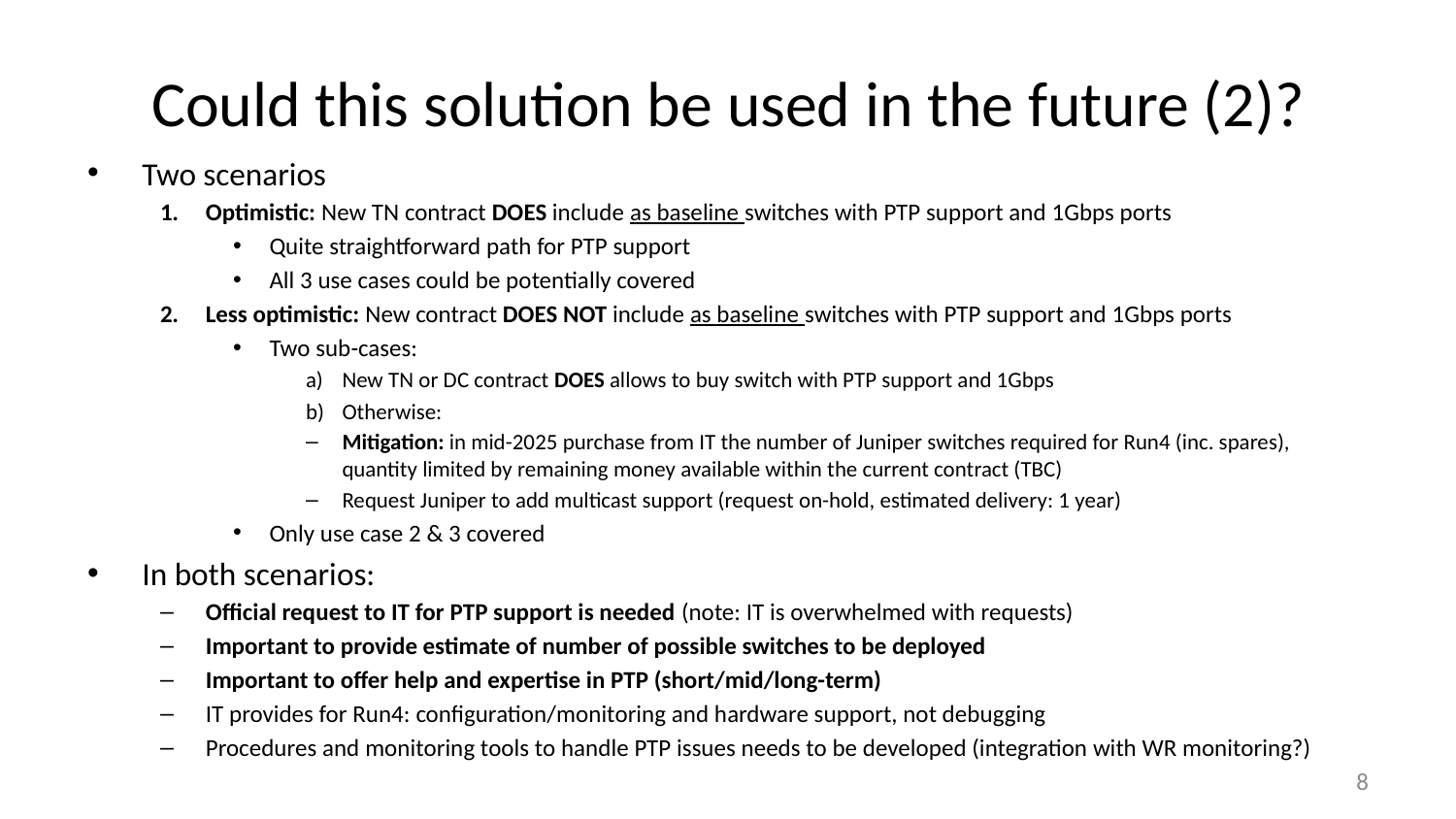

# Could this solution be used in the future (2)?
Two scenarios
Optimistic: New TN contract DOES include as baseline switches with PTP support and 1Gbps ports
Quite straightforward path for PTP support
All 3 use cases could be potentially covered
Less optimistic: New contract DOES NOT include as baseline switches with PTP support and 1Gbps ports
Two sub-cases:
New TN or DC contract DOES allows to buy switch with PTP support and 1Gbps
Otherwise:
Mitigation: in mid-2025 purchase from IT the number of Juniper switches required for Run4 (inc. spares),
quantity limited by remaining money available within the current contract (TBC)
Request Juniper to add multicast support (request on-hold, estimated delivery: 1 year)
Only use case 2 & 3 covered
In both scenarios:
Official request to IT for PTP support is needed (note: IT is overwhelmed with requests)
Important to provide estimate of number of possible switches to be deployed
Important to offer help and expertise in PTP (short/mid/long-term)
IT provides for Run4: configuration/monitoring and hardware support, not debugging
Procedures and monitoring tools to handle PTP issues needs to be developed (integration with WR monitoring?)

8